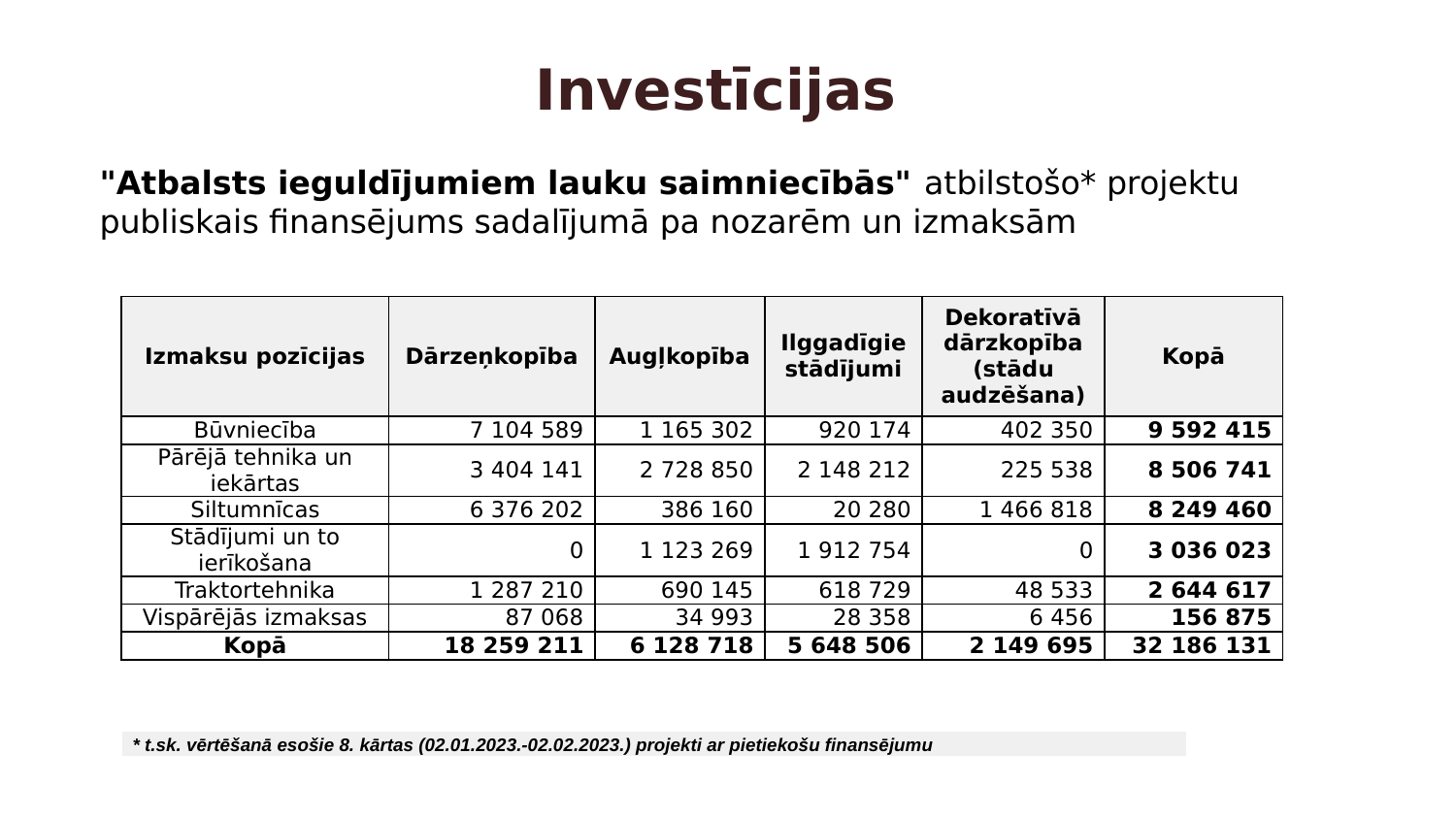

# Investīcijas
"Atbalsts ieguldījumiem lauku saimniecībās" atbilstošo* projektu publiskais finansējums sadalījumā pa nozarēm un izmaksām
|  |  |  |  |  |  |
| --- | --- | --- | --- | --- | --- |
| Izmaksu pozīcijas | Dārzeņkopība | Augļkopība | Ilggadīgie stādījumi | Dekoratīvā dārzkopība (stādu audzēšana) | Kopā |
| Būvniecība | 7 104 589 | 1 165 302 | 920 174 | 402 350 | 9 592 415 |
| Pārējā tehnika un iekārtas | 3 404 141 | 2 728 850 | 2 148 212 | 225 538 | 8 506 741 |
| Siltumnīcas | 6 376 202 | 386 160 | 20 280 | 1 466 818 | 8 249 460 |
| Stādījumi un to ierīkošana | 0 | 1 123 269 | 1 912 754 | 0 | 3 036 023 |
| Traktortehnika | 1 287 210 | 690 145 | 618 729 | 48 533 | 2 644 617 |
| Vispārējās izmaksas | 87 068 | 34 993 | 28 358 | 6 456 | 156 875 |
| Kopā | 18 259 211 | 6 128 718 | 5 648 506 | 2 149 695 | 32 186 131 |
| \* t.sk. vērtēšanā esošie 8. kārtas (02.01.2023.-02.02.2023.) projekti ar pietiekošu finansējumu |
| --- |